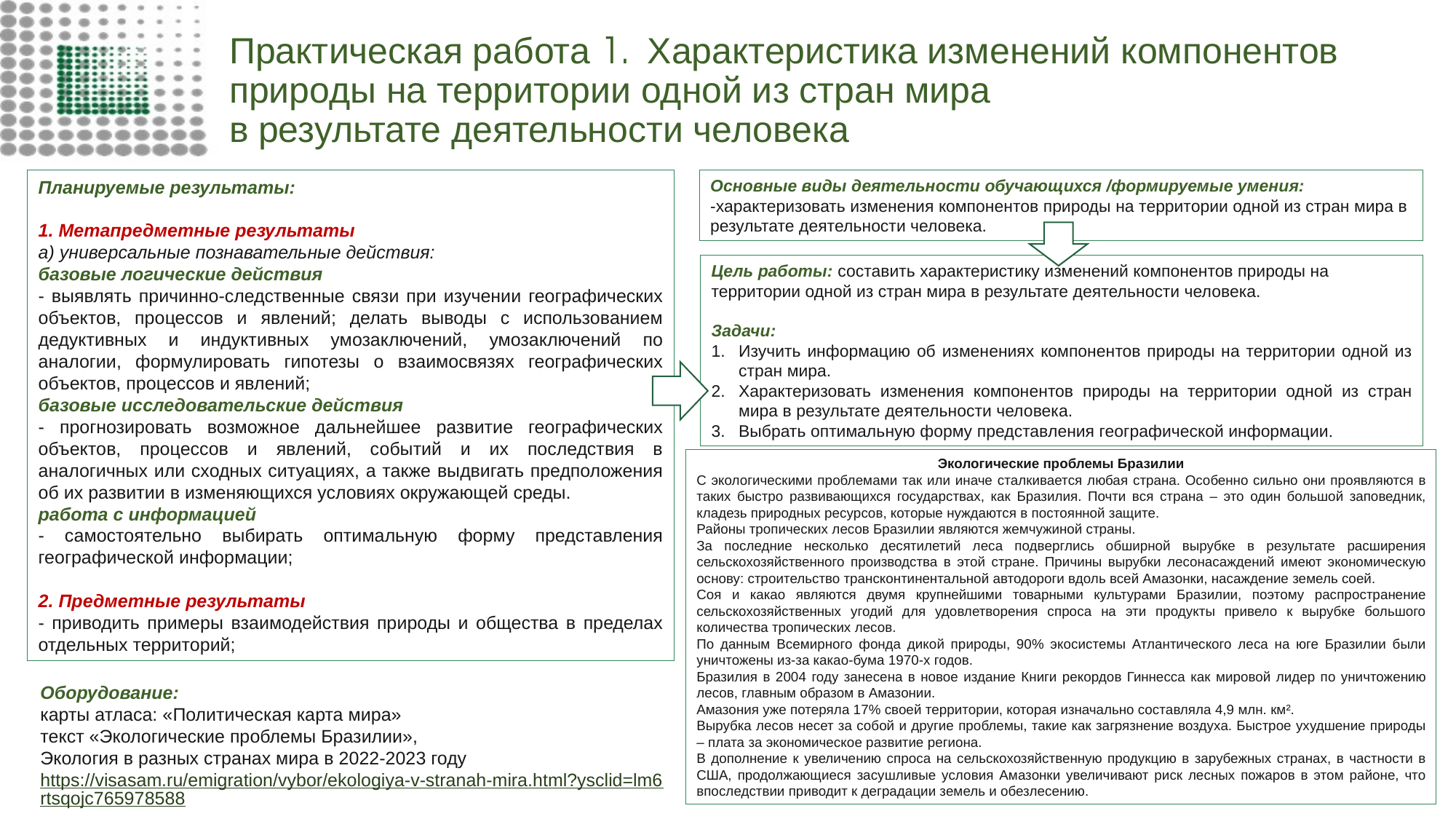

# Практическая работа 1.  Характеристика изменений компонентов природы на территории одной из стран мира в результате деятельности человека
Планируемые результаты:

1. Метапредметные результаты
а) универсальные познавательные действия:
базовые логические действия
- выявлять причинно-следственные связи при изучении географических объектов, процессов и явлений; делать выводы с использованием дедуктивных и индуктивных умозаключений, умозаключений по аналогии, формулировать гипотезы о взаимосвязях географических объектов, процессов и явлений;
базовые исследовательские действия
- прогнозировать возможное дальнейшее развитие географических объектов, процессов и явлений, событий и их последствия в аналогичных или сходных ситуациях, а также выдвигать предположения об их развитии в изменяющихся условиях окружающей среды.
работа с информацией
- самостоятельно выбирать оптимальную форму представления географической информации;

2. Предметные результаты
- приводить примеры взаимодействия природы и общества в пределах отдельных территорий;
Основные виды деятельности обучающихся /формируемые умения:
-характеризовать изменения компонентов природы на территории одной из стран мира в результате деятельности человека.

Цель работы: составить характеристику изменений компонентов природы на территории одной из стран мира в результате деятельности человека.

Задачи:
Изучить информацию об изменениях компонентов природы на территории одной из стран мира.
Характеризовать изменения компонентов природы на территории одной из стран мира в результате деятельности человека.
Выбрать оптимальную форму представления географической информации.

Экологические проблемы Бразилии
С экологическими проблемами так или иначе сталкивается любая страна. Особенно сильно они проявляются в таких быстро развивающихся государствах, как Бразилия. Почти вся страна – это один большой заповедник, кладезь природных ресурсов, которые нуждаются в постоянной защите.
Районы тропических лесов Бразилии являются жемчужиной страны.
За последние несколько десятилетий леса подверглись обширной вырубке в результате расширения сельскохозяйственного производства в этой стране. Причины вырубки лесонасаждений имеют экономическую основу: строительство трансконтинентальной автодороги вдоль всей Амазонки, насаждение земель соей.
Соя и какао являются двумя крупнейшими товарными культурами Бразилии, поэтому распространение сельскохозяйственных угодий для удовлетворения спроса на эти продукты привело к вырубке большого количества тропических лесов.
По данным Всемирного фонда дикой природы, 90% экосистемы Атлантического леса на юге Бразилии были уничтожены из-за какао-бума 1970-х годов.
Бразилия в 2004 году занесена в новое издание Книги рекордов Гиннесса как мировой лидер по уничтожению лесов, главным образом в Амазонии.
Амазония уже потеряла 17% своей территории, которая изначально составляла 4,9 млн. км².
Вырубка лесов несет за собой и другие проблемы, такие как загрязнение воздуха. Быстрое ухудшение природы – плата за экономическое развитие региона.
В дополнение к увеличению спроса на сельскохозяйственную продукцию в зарубежных странах, в частности в США, продолжающиеся засушливые условия Амазонки увеличивают риск лесных пожаров в этом районе, что впоследствии приводит к деградации земель и обезлесению.
Оборудование:
карты атласа: «Политическая карта мира»
текст «Экологические проблемы Бразилии»,
Экология в разных странах мира в 2022-2023 году https://visasam.ru/emigration/vybor/ekologiya-v-stranah-mira.html?ysclid=lm6rtsqojc765978588